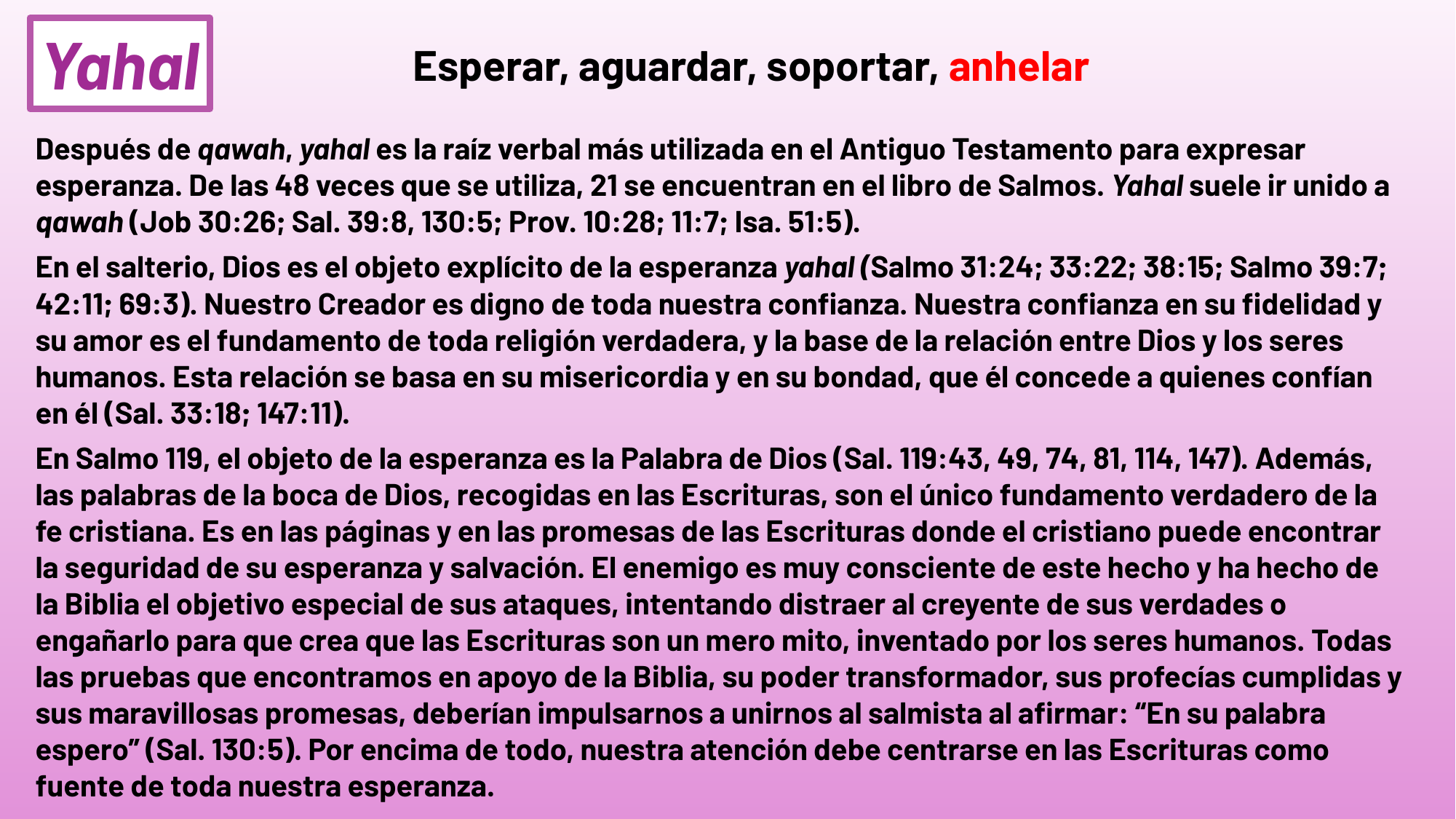

Yahal
Esperar, aguardar, soportar, anhelar
Después de qawah, yahal es la raíz verbal más utilizada en el Antiguo Testamento para expresar esperanza. De las 48 veces que se utiliza, 21 se encuentran en el libro de Salmos. Yahal suele ir unido a qawah (Job 30:26; Sal. 39:8, 130:5; Prov. 10:28; 11:7; Isa. 51:5).
En el salterio, Dios es el objeto explícito de la esperanza yahal (Salmo 31:24; 33:22; 38:15; Salmo 39:7; 42:11; 69:3). Nuestro Creador es digno de toda nuestra confianza. Nuestra confianza en su fidelidad y su amor es el fundamento de toda religión verdadera, y la base de la relación entre Dios y los seres humanos. Esta relación se basa en su misericordia y en su bondad, que él concede a quienes confían en él (Sal. 33:18; 147:11).
En Salmo 119, el objeto de la esperanza es la Palabra de Dios (Sal. 119:43, 49, 74, 81, 114, 147). Además, las palabras de la boca de Dios, recogidas en las Escrituras, son el único fundamento verdadero de la fe cristiana. Es en las páginas y en las promesas de las Escrituras donde el cristiano puede encontrar la seguridad de su esperanza y salvación. El enemigo es muy consciente de este hecho y ha hecho de la Biblia el objetivo especial de sus ataques, intentando distraer al creyente de sus verdades o engañarlo para que crea que las Escrituras son un mero mito, inventado por los seres humanos. Todas las pruebas que encontramos en apoyo de la Biblia, su poder transformador, sus profecías cumplidas y sus maravillosas promesas, deberían impulsarnos a unirnos al salmista al afirmar: “En su palabra espero” (Sal. 130:5). Por encima de todo, nuestra atención debe centrarse en las Escrituras como fuente de toda nuestra esperanza.